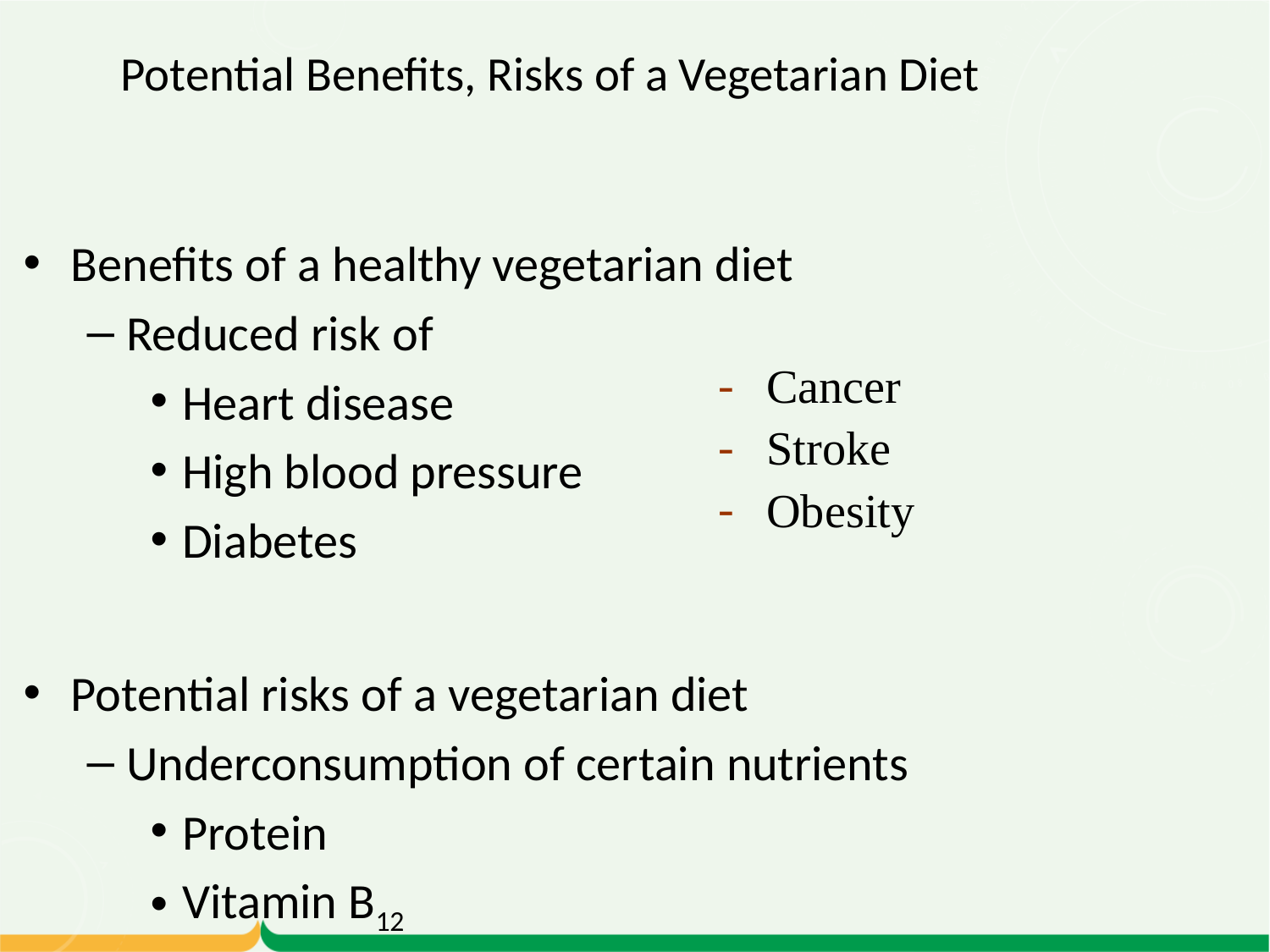

Potential Benefits, Risks of a Vegetarian Diet
Benefits of a healthy vegetarian diet
Reduced risk of
Heart disease
High blood pressure
Diabetes

Potential risks of a vegetarian diet
Underconsumption of certain nutrients
Protein
Vitamin B12
Cancer
Stroke
Obesity